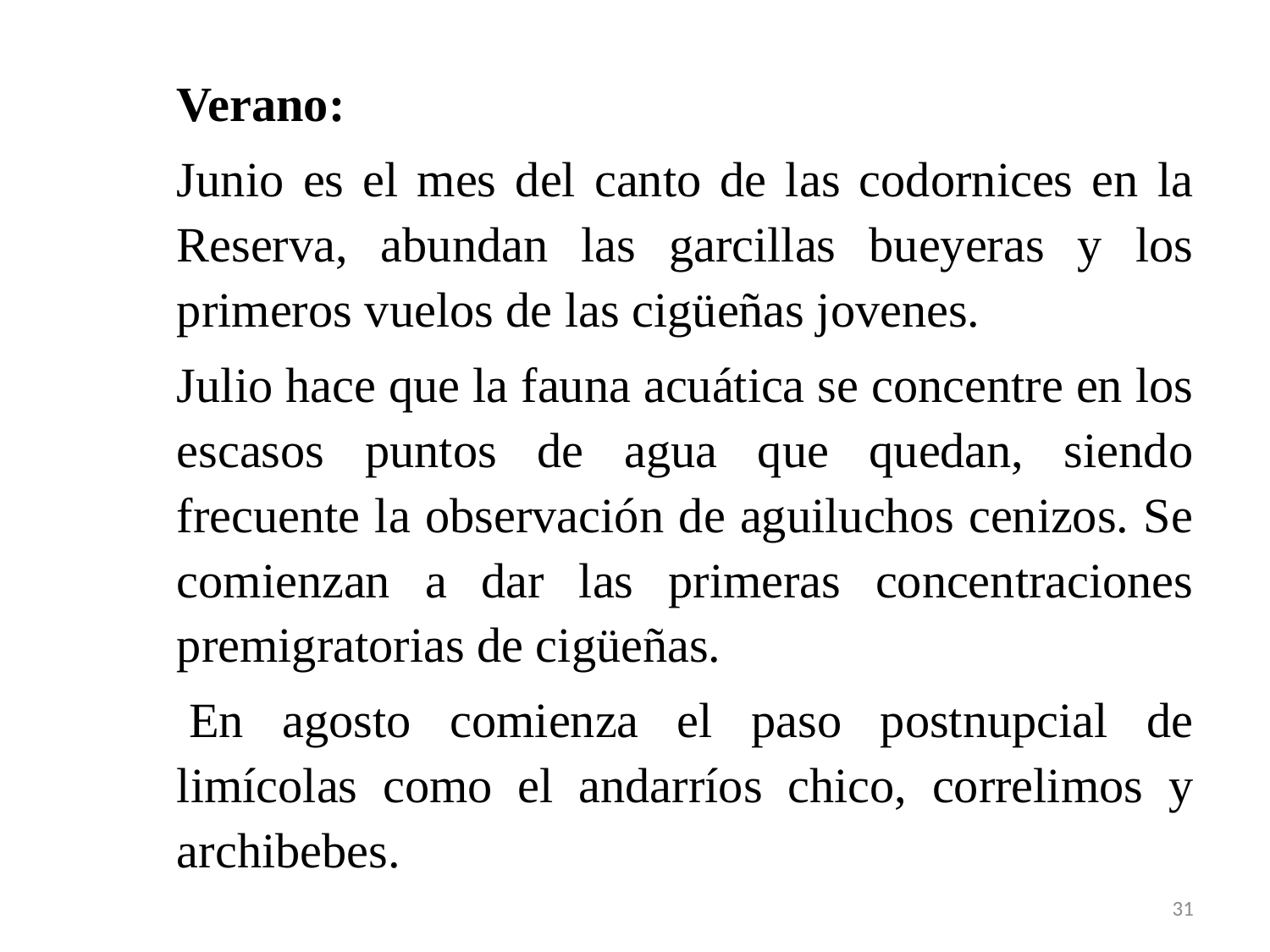

Verano:
Junio es el mes del canto de las codornices en la Reserva, abundan las garcillas bueyeras y los primeros vuelos de las cigüeñas jovenes.
Julio hace que la fauna acuática se concentre en los escasos puntos de agua que quedan, siendo frecuente la observación de aguiluchos cenizos. Se comienzan a dar las primeras concentraciones premigratorias de cigüeñas.
 En agosto comienza el paso postnupcial de limícolas como el andarríos chico, correlimos y archibebes.

31